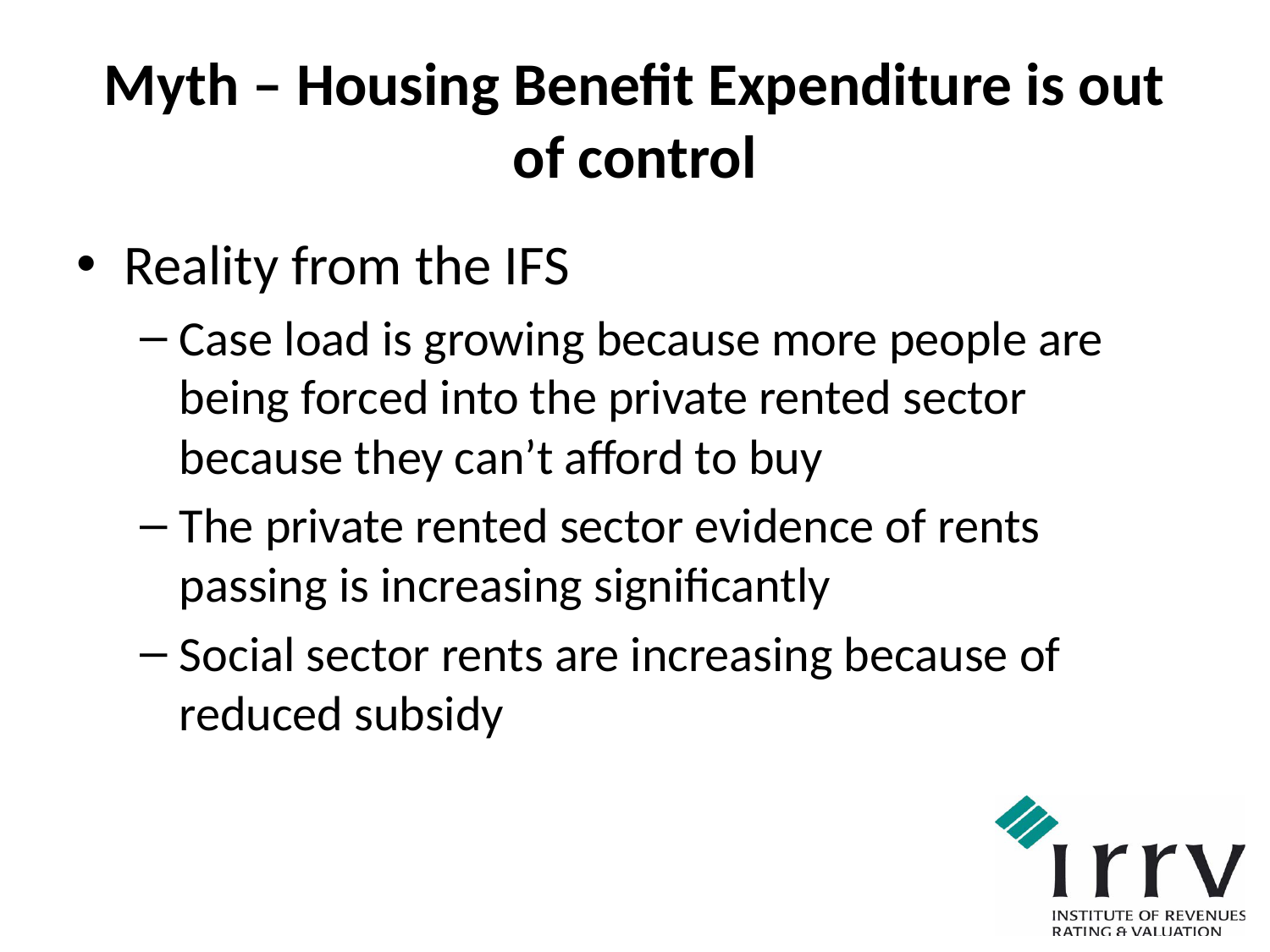

# Myth – Housing Benefit Expenditure is out of control
Reality from the IFS
Case load is growing because more people are being forced into the private rented sector because they can’t afford to buy
The private rented sector evidence of rents passing is increasing significantly
Social sector rents are increasing because of reduced subsidy